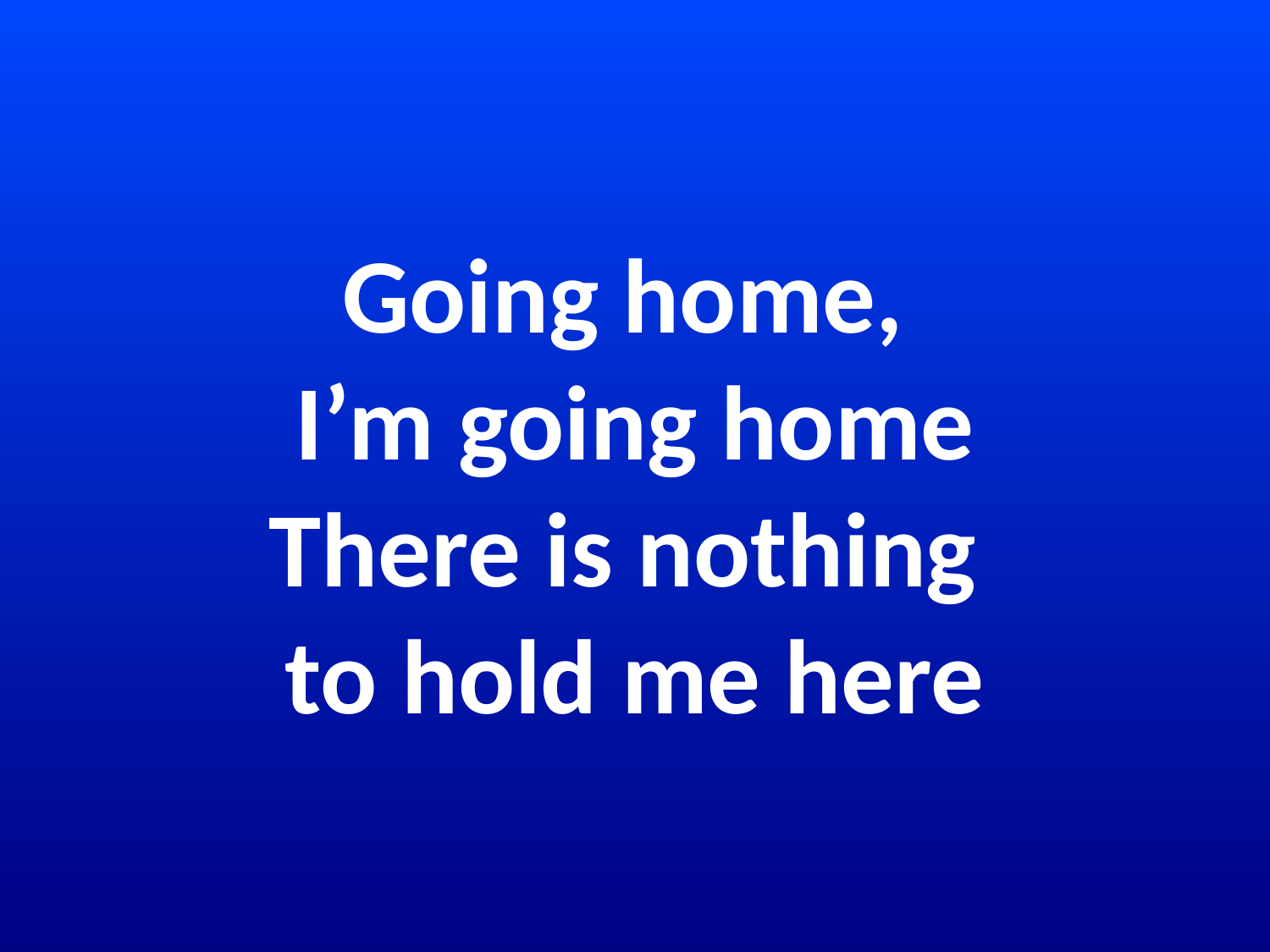

# Going home, I’m going home There is nothing to hold me here